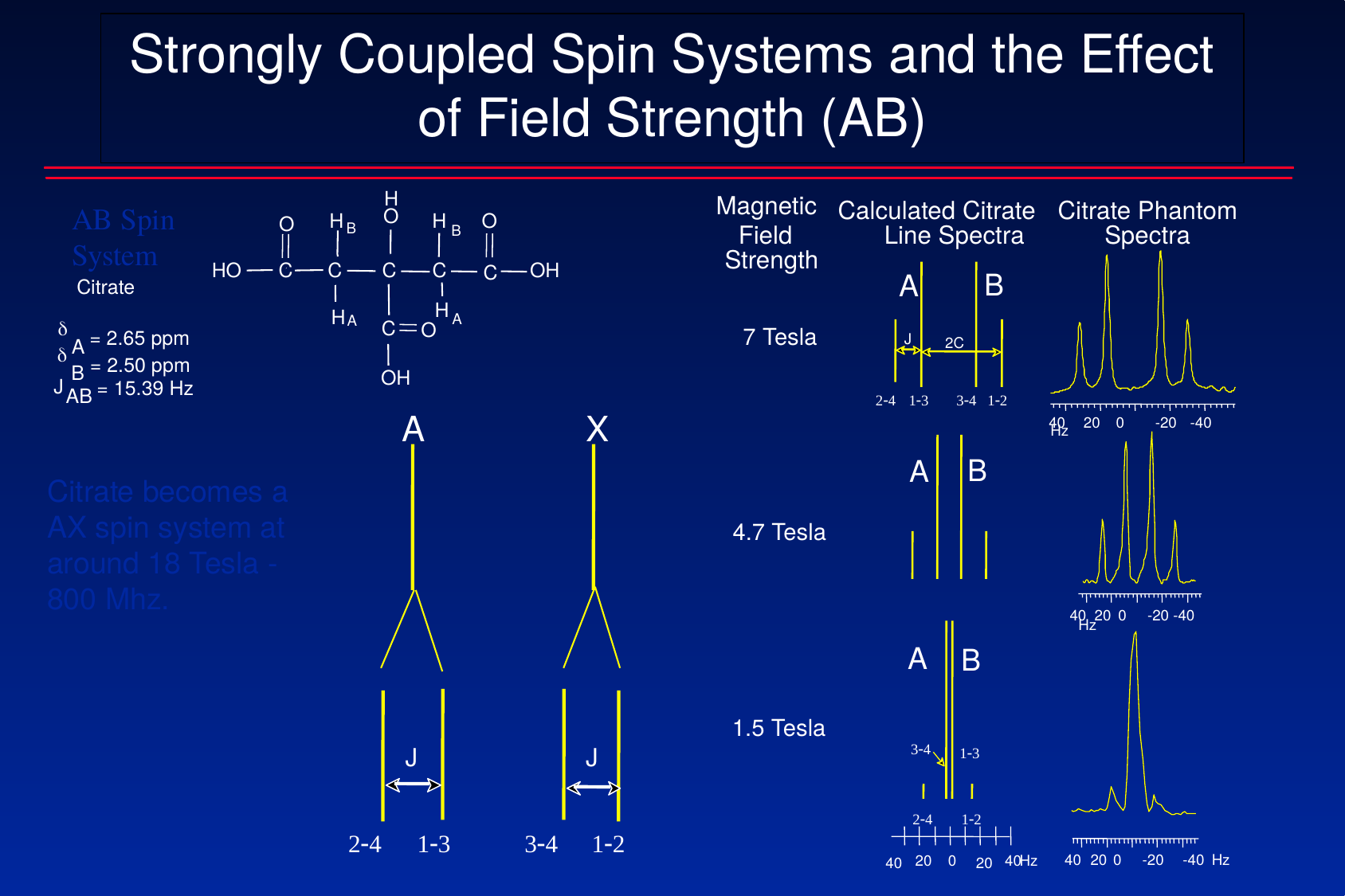

Strongly Coupled Spin Systems and the Effect of Field Strength (AB)

H
O
H
O
B

C
C
OH
C

H
A
C
O

OH
H
O
B

HO
C
C

Citrate
δ
A
= 2.65 ppm
δ
= 2.50 ppm
B
J
AB
= 15.39 Hz

H
A
Magnetic
Calculated Citrate
Citrate Phantom
Field
Line Spectra
Spectra
Strength

 7 Tesla
J
2C

2−4
1−3
3−4
1−2

40
20
0
-20
Hz
-40
B
A

4.7 Tesla

40
20
0
-20
-40
B
A

Hz

 1.5 Tesla
3−4
1−3

2−4
1−2

40
20
0
-20
-40
Hz
20
0
40
Hz
40
20
A
B

AB Spin
System
A
X

Citrate becomes a AX spin system at around 18 Tesla - 800 Mhz.

J
J

2−4
1−3
3−4
1−2